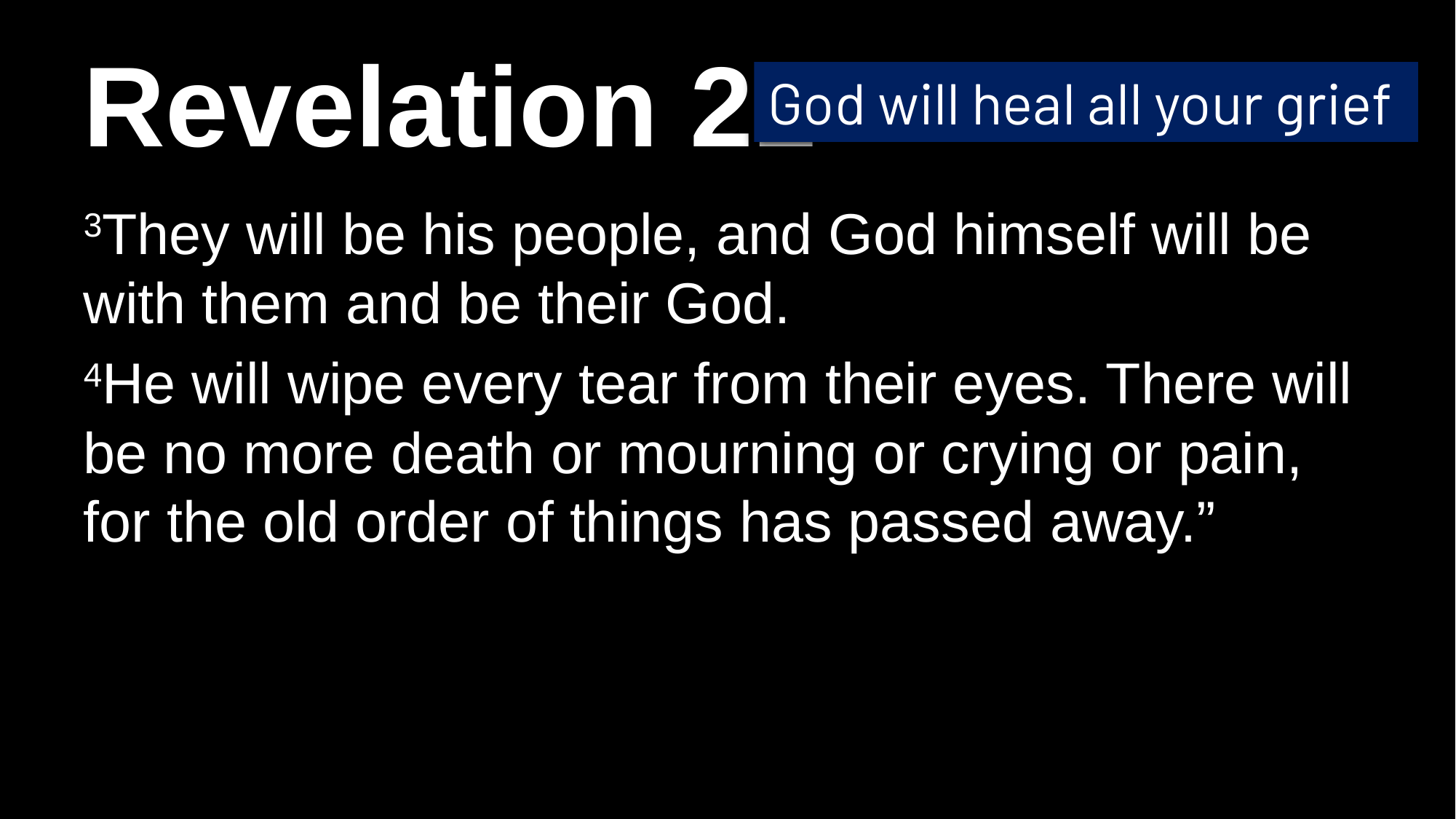

# Revelation 21
God will heal all your grief
3They will be his people, and God himself will be with them and be their God.
4He will wipe every tear from their eyes. There will be no more death or mourning or crying or pain, for the old order of things has passed away.”